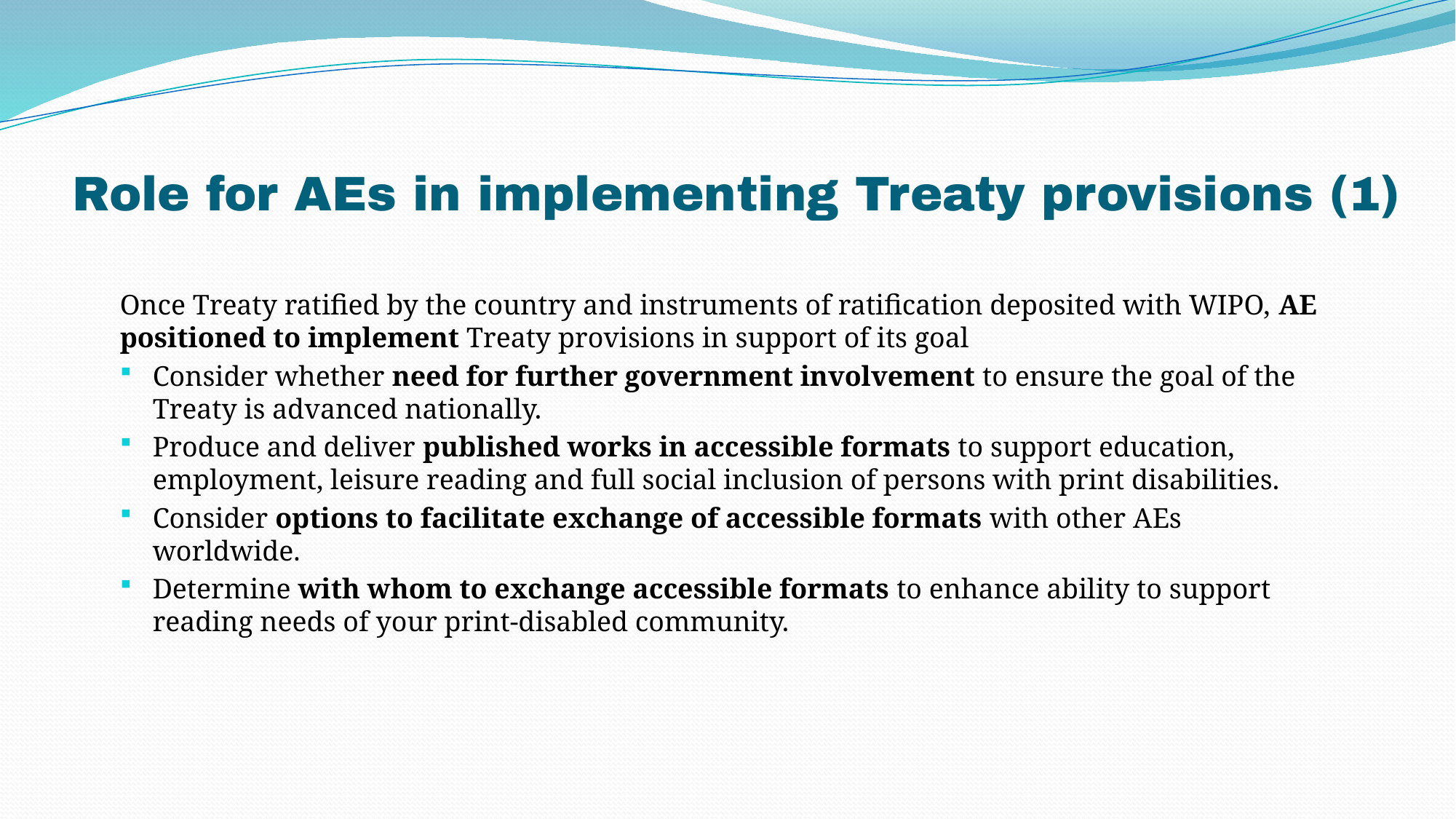

# Role for AEs in implementing Treaty provisions (1)
Once Treaty ratified by the country and instruments of ratification deposited with WIPO, AE positioned to implement Treaty provisions in support of its goal
Consider whether need for further government involvement to ensure the goal of the Treaty is advanced nationally.
Produce and deliver published works in accessible formats to support education, employment, leisure reading and full social inclusion of persons with print disabilities.
Consider options to facilitate exchange of accessible formats with other AEs worldwide.
Determine with whom to exchange accessible formats to enhance ability to support reading needs of your print-disabled community.